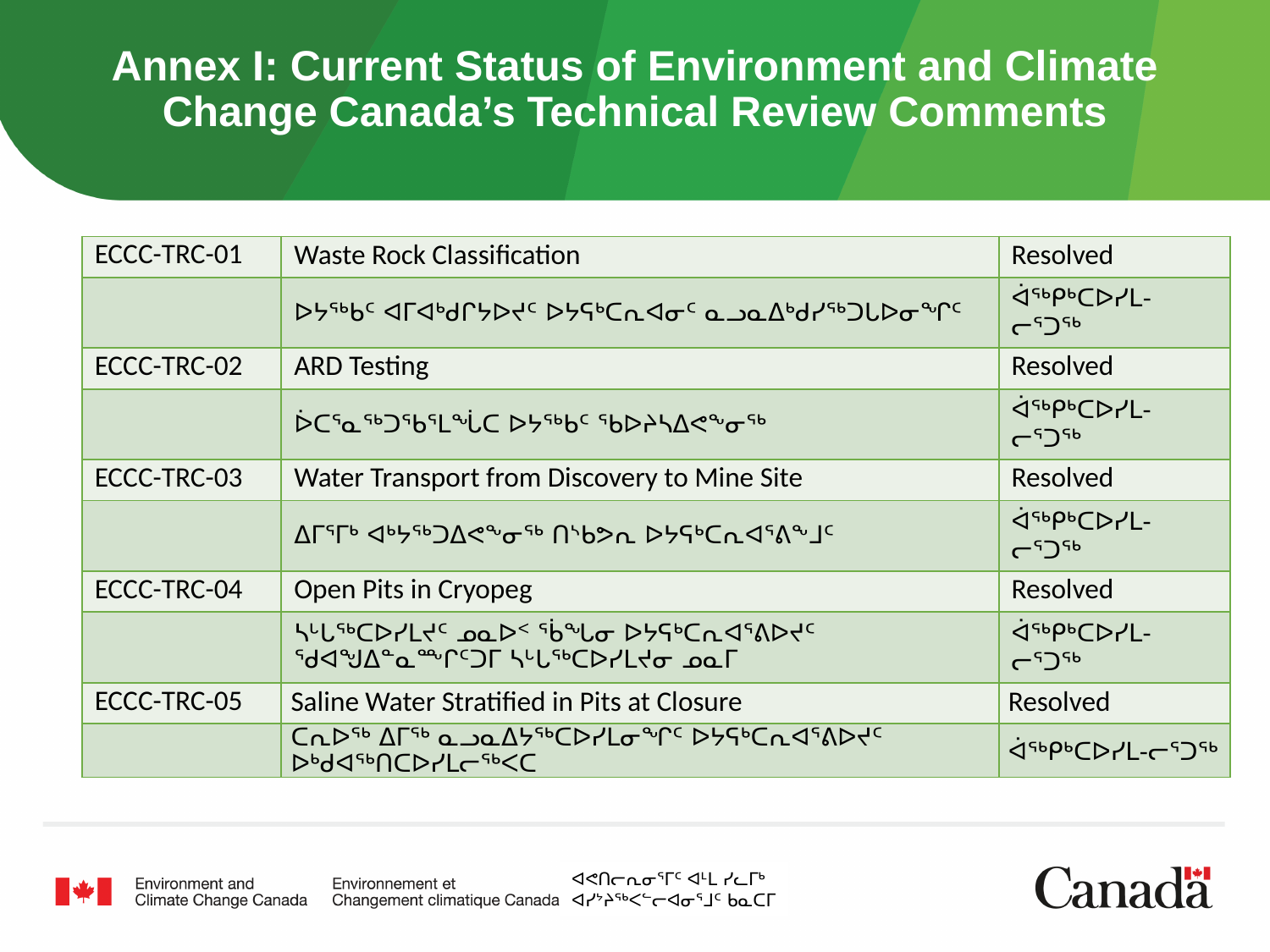

Annex I: Current Status of Environment and Climate Change Canada’s Technical Review Comments
| ECCC-TRC-01 | Waste Rock Classification | Resolved |
| --- | --- | --- |
|  | ᐅᔭᖅᑲᑦ ᐊᒥᐊᒃᑯᒋᔭᐅᔪᑦ ᐅᔭᕋᒃᑕᕆᐊᓂᑦ ᓇᓗᓇᐃᒃᑯᓯᖅᑐᒐᐅᓂᖏᑦ | ᐋᖅᑭᒃᑕᐅᓯᒪ-ᓕᕐᑐᖅ |
| ECCC-TRC-02 | ARD Testing | Resolved |
|  | ᐆᑕᕐᓇᖅᑐᖃᕐᒪᖔᑕ ᐅᔭᖅᑲᑦ ᖃᐅᔨᓴᐃᕙᖕᓂᖅ | ᐋᖅᑭᒃᑕᐅᓯᒪ-ᓕᕐᑐᖅ |
| ECCC-TRC-03 | Water Transport from Discovery to Mine Site | Resolved |
|  | ᐃᒥᕐᒥᒃ ᐊᒃᔭᖅᑐᐃᕙᖕᓂᖅ ᑎᔅᑲᕗᕆ ᐅᔭᕋᒃᑕᕆᐊᕐᕕᖕᒧᑦ | ᐋᖅᑭᒃᑕᐅᓯᒪ-ᓕᕐᑐᖅ |
| ECCC-TRC-04 | Open Pits in Cryopeg | Resolved |
|  | ᓴᒡᒐᖅᑕᐅᓯᒪᔪᑦ ᓄᓇᐅᑉ ᖄᖓᓂ ᐅᔭᕋᒃᑕᕆᐊᕐᕕᐅᔪᑦ ᖁᐊᖑᐃᓐᓇᖖᒋᑦᑐᒥ ᓴᒡᒐᖅᑕᐅᓯᒪᔪᓂ ᓄᓇᒥ | ᐋᖅᑭᒃᑕᐅᓯᒪ-ᓕᕐᑐᖅ |
| ECCC-TRC-05 | Saline Water Stratified in Pits at Closure | Resolved |
|  | ᑕᕆᐅᖅ ᐃᒥᖅ ᓇᓗᓇᐃᔭᖅᑕᐅᓯᒪᓂᖏᑦ ᐅᔭᕋᒃᑕᕆᐊᕐᕕᐅᔪᑦ ᐅᒃᑯᐊᖅᑎᑕᐅᓯᒪᓕᖅᐸᑕ | ᐋᖅᑭᒃᑕᐅᓯᒪ-ᓕᕐᑐᖅ |
ᐊᕙᑎᓕᕆᓂᕐᒥᑦ ᐊᒻᒪ ᓯᓚᒥᒃ
ᐊᓯᔾᔨᖅᐸᓪᓕᐊᓂᕐᒧᑦ ᑲᓇᑕᒥ